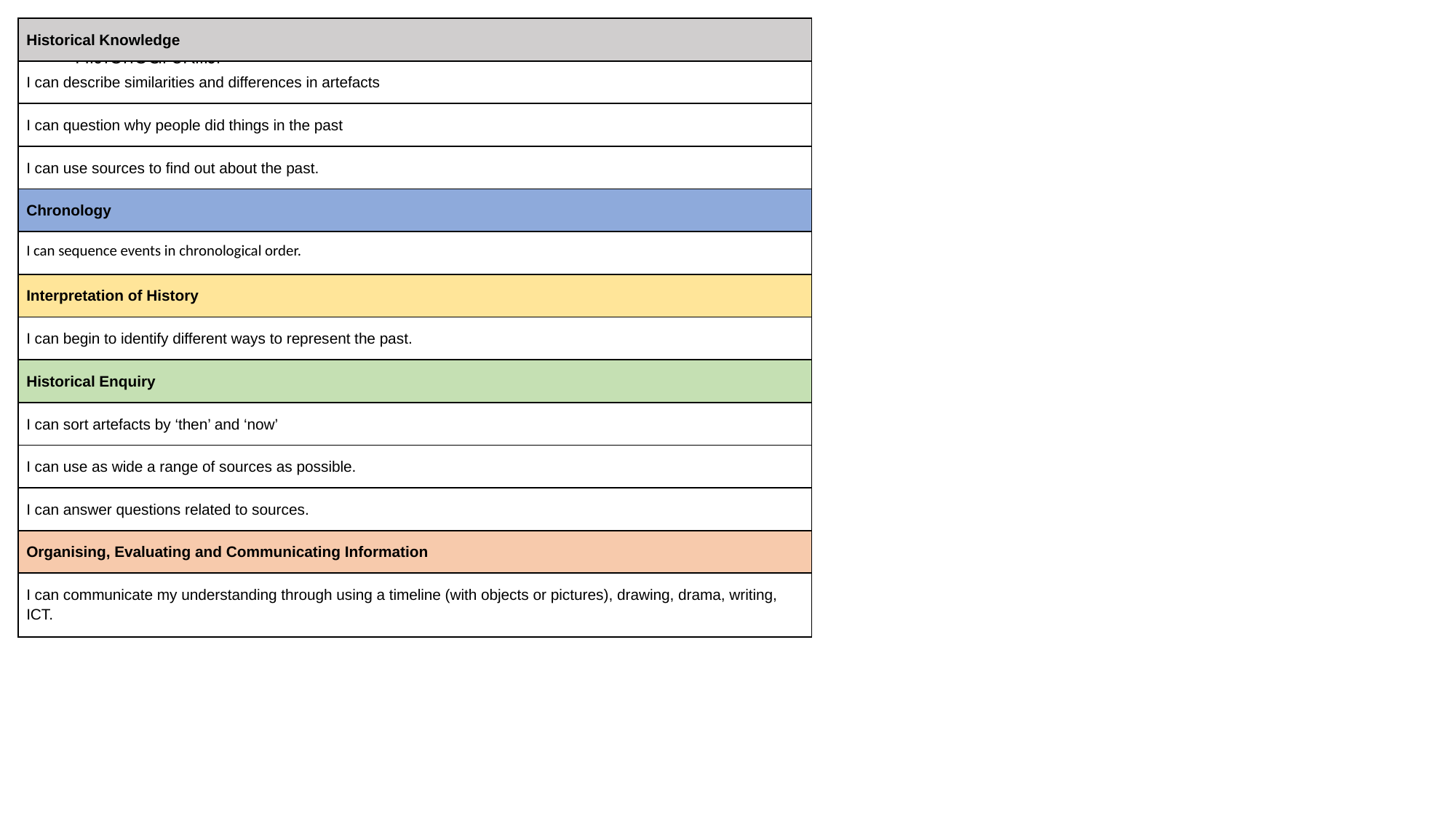

| Historical Knowledge |
| --- |
| I can describe similarities and differences in artefacts |
| I can question why people did things in the past |
| I can use sources to find out about the past. |
| Chronology |
| I can sequence events in chronological order. |
| Interpretation of History |
| I can begin to identify different ways to represent the past. |
| Historical Enquiry |
| I can sort artefacts by ‘then’ and ‘now’ |
| I can use as wide a range of sources as possible. |
| I can answer questions related to sources. |
| Organising, Evaluating and Communicating Information |
| I can communicate my understanding through using a timeline (with objects or pictures), drawing, drama, writing, ICT. |
Historical SKills: